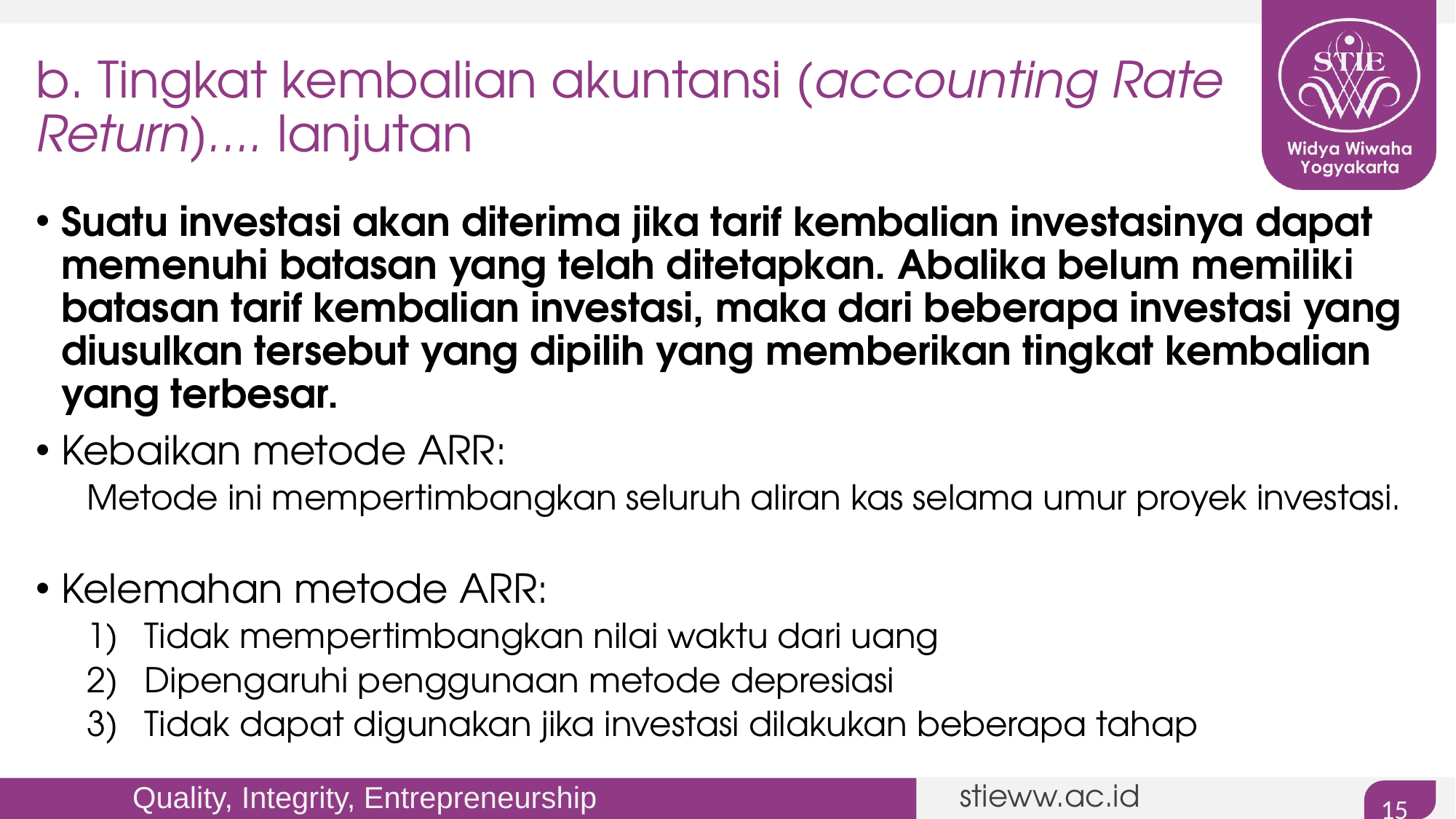

# b. Tingkat kembalian akuntansi (accounting Rate Return).... lanjutan
Suatu investasi akan diterima jika tarif kembalian investasinya dapat memenuhi batasan yang telah ditetapkan. Abalika belum memiliki batasan tarif kembalian investasi, maka dari beberapa investasi yang diusulkan tersebut yang dipilih yang memberikan tingkat kembalian yang terbesar.
Kebaikan metode ARR:
Metode ini mempertimbangkan seluruh aliran kas selama umur proyek investasi.
Kelemahan metode ARR:
Tidak mempertimbangkan nilai waktu dari uang
Dipengaruhi penggunaan metode depresiasi
Tidak dapat digunakan jika investasi dilakukan beberapa tahap